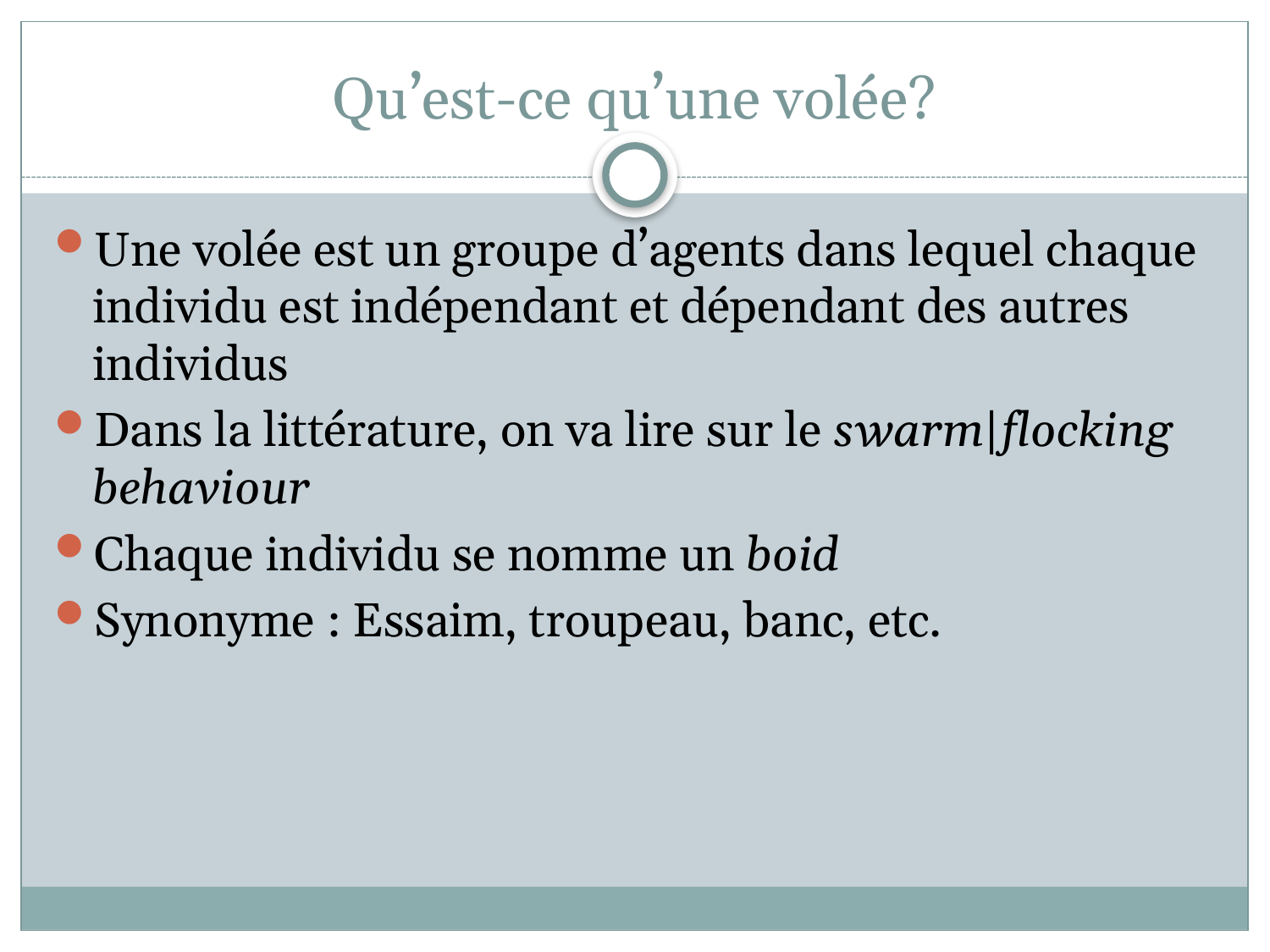

# Qu’est-ce qu’une volée?
Une volée est un groupe d’agents dans lequel chaque individu est indépendant et dépendant des autres individus
Dans la littérature, on va lire sur le swarm|flocking behaviour
Chaque individu se nomme un boid
Synonyme : Essaim, troupeau, banc, etc.